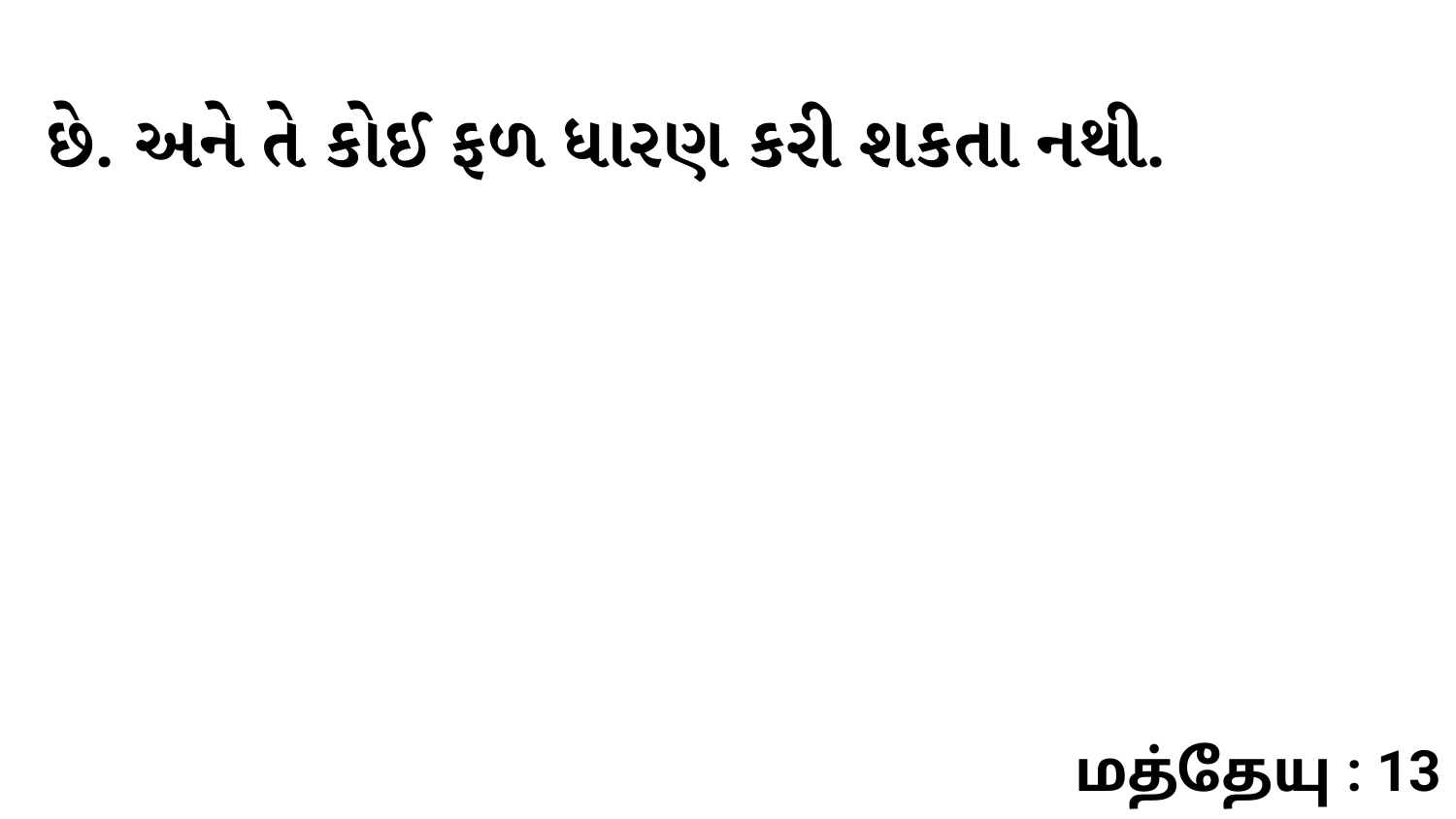

છે. અને તે કોઈ ફળ ધારણ કરી શકતા નથી.
மத்தேயு : 13